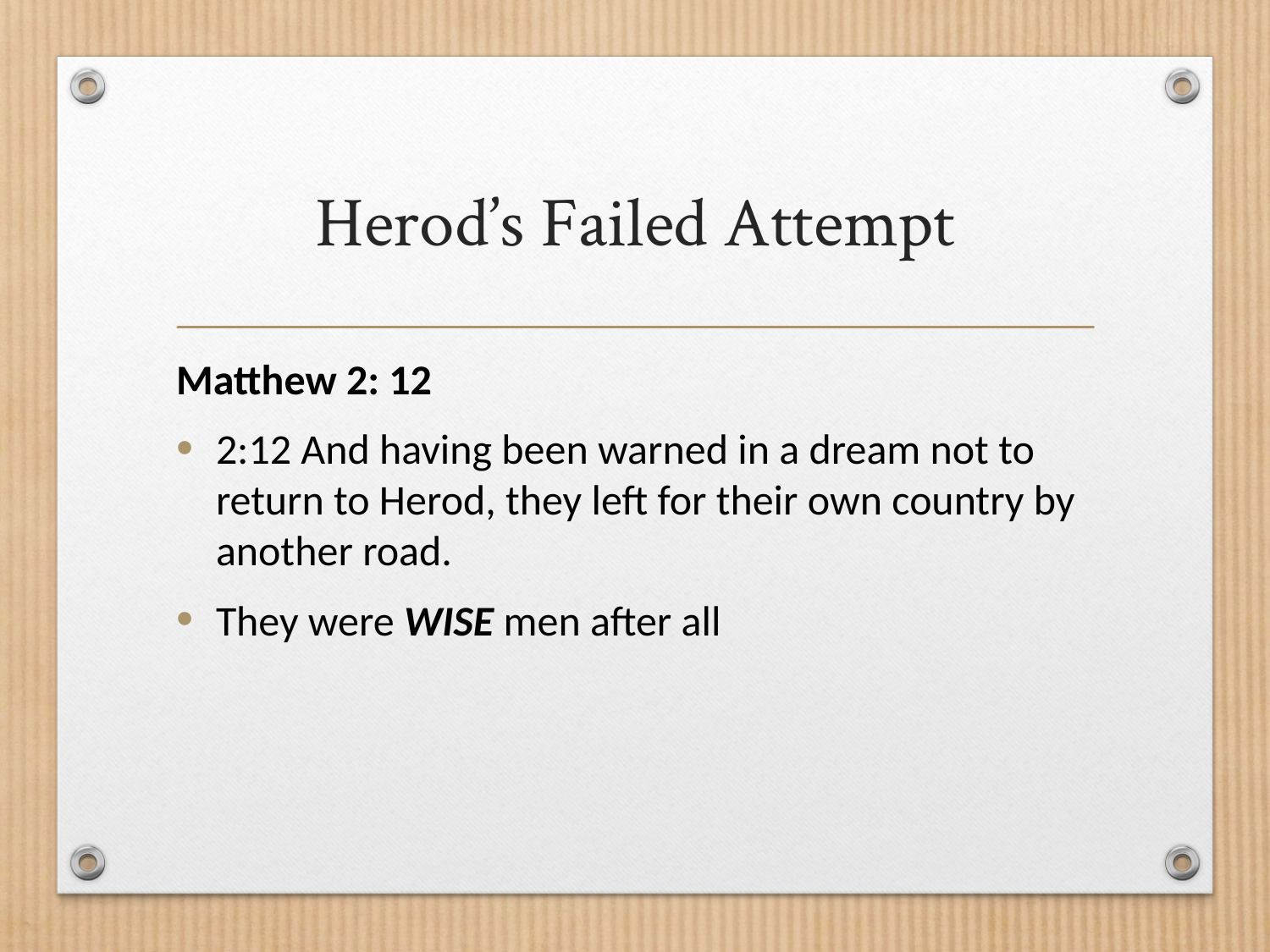

# Herod’s Failed Attempt
Matthew 2: 12
2:12 And having been warned in a dream not to return to Herod, they left for their own country by another road.
They were WISE men after all